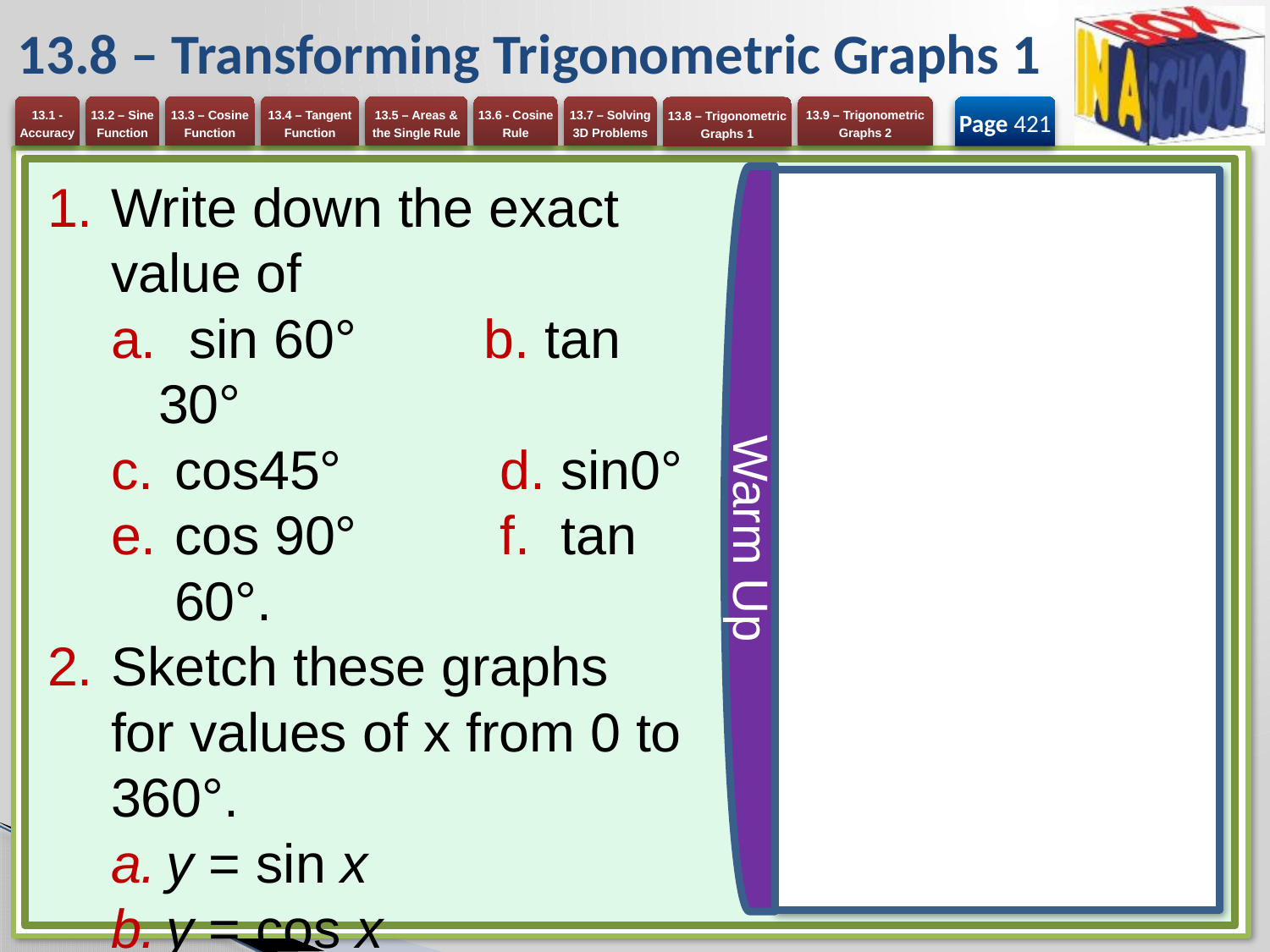

# 13.8 – Transforming Trigonometric Graphs 1
Page 421
Write down the exact value of
  sin 60° 	b. tan 30°
cos45° 	d. sin0°
cos 90°	f.  tan 60°.
Sketch these graphs for values of x from 0 to 360°.
y = sin x
y = cos x
y = tan x
Warm Up